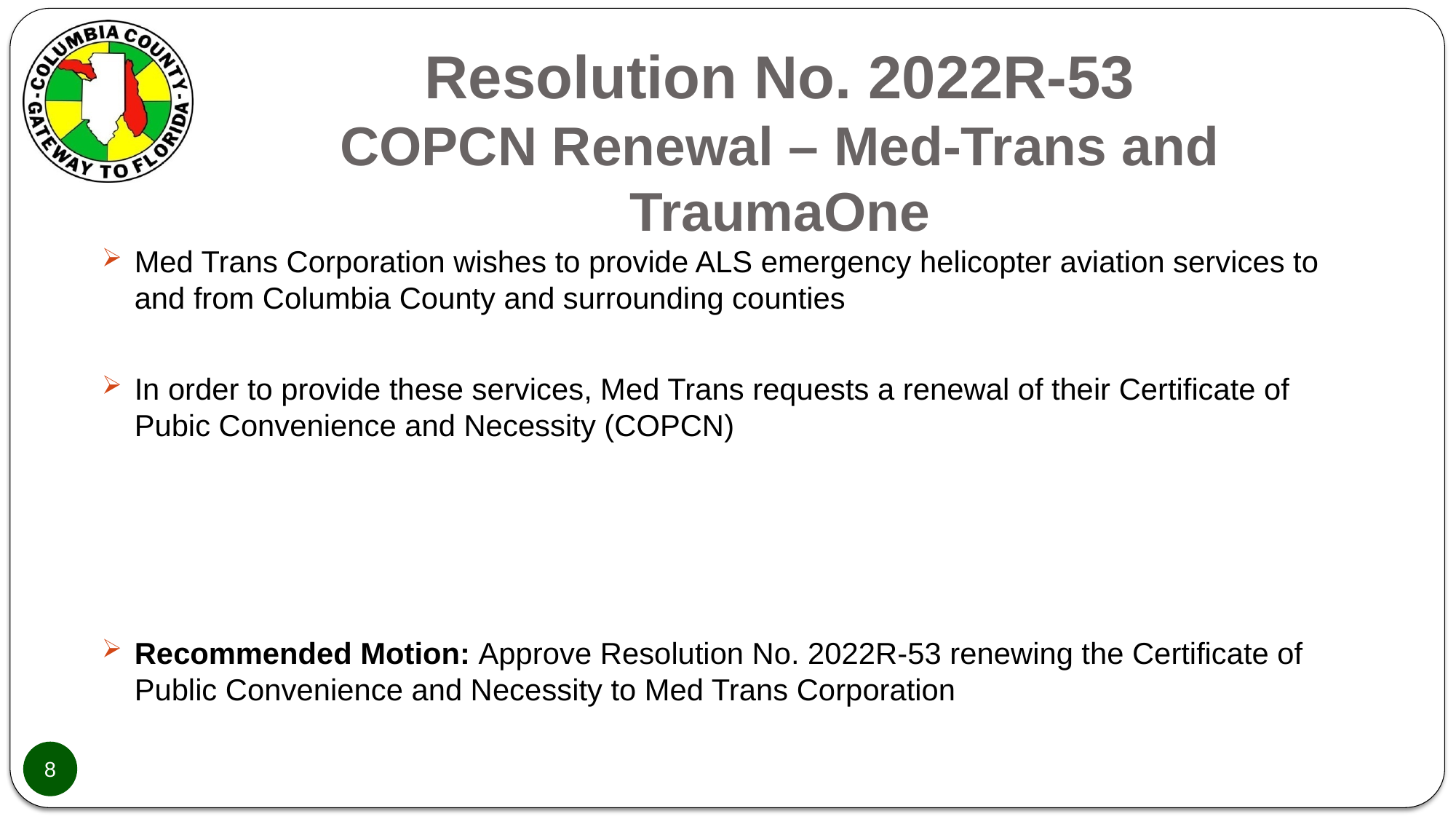

# Resolution No. 2022R-53 COPCN Renewal – Med-Trans and TraumaOne

Med Trans Corporation wishes to provide ALS emergency helicopter aviation services to and from Columbia County and surrounding counties

In order to provide these services, Med Trans requests a renewal of their Certificate of Pubic Convenience and Necessity (COPCN)

Recommended Motion: Approve Resolution No. 2022R-53 renewing the Certificate of Public Convenience and Necessity to Med Trans Corporation
8